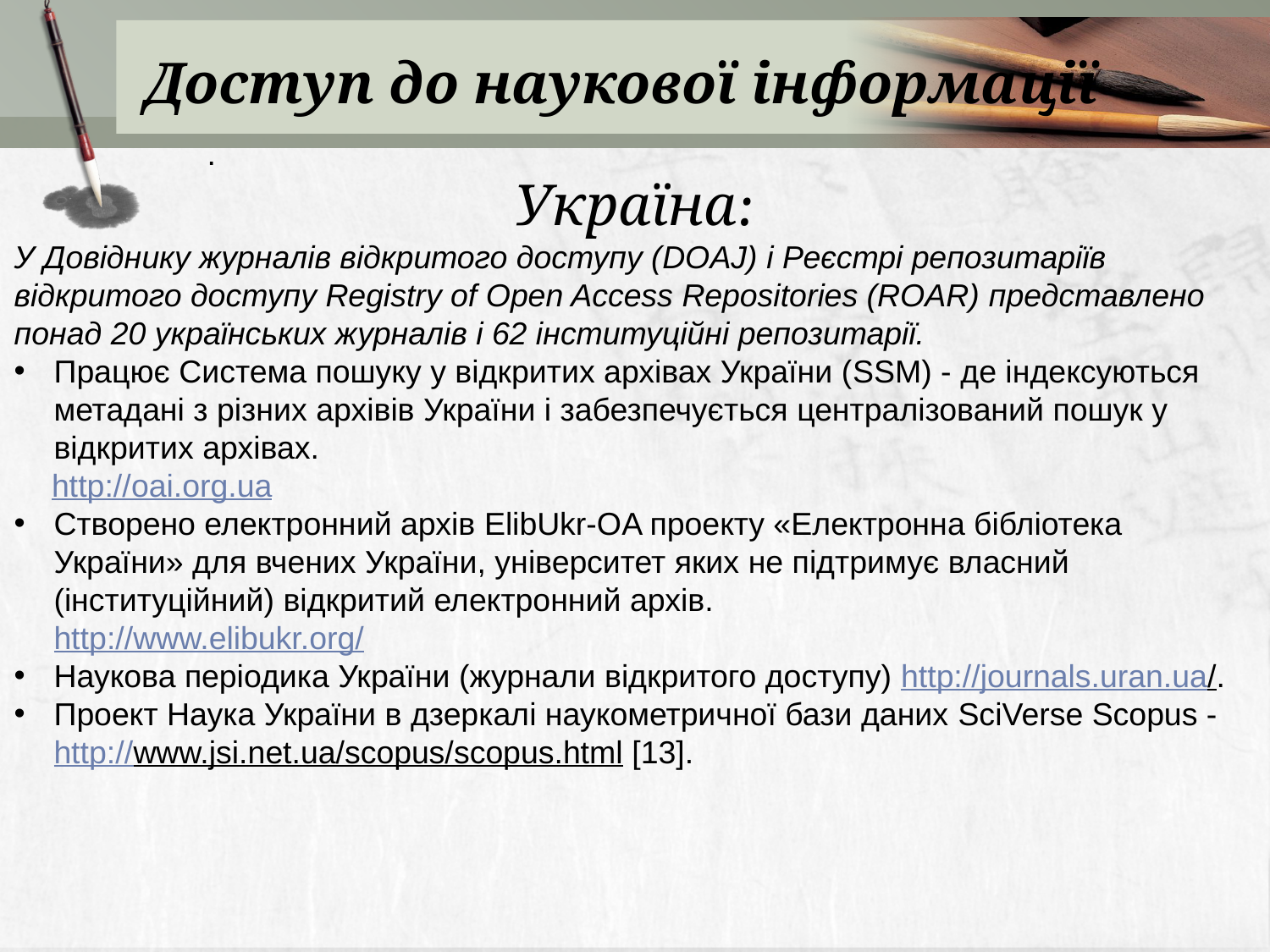

# Доступ до наукової інформації
.
Україна:
У Довіднику журналів відкритого доступу (DOAJ) і Реєстрі репозитаріїв відкритого доступу Registry of Open Access Repositories (ROAR) представлено понад 20 українських журналів і 62 інституційні репозитарії.
Працює Система пошуку у відкритих архівах України (SSM) - де індексуються метадані з різних архівів України і забезпечується централізований пошук у відкритих архівах.
http://oai.org.ua
Створено електронний архів ElibUkr-OA проекту «Електронна бібліотека України» для вчених України, університет яких не підтримує власний (інституційний) відкритий електронний архів.
http://www.elibukr.org/
Наукова періодика України (журнали відкритого доступу) http://journals.uran.ua/.
Проект Наука України в дзеркалі наукометричної бази даних SciVerse Scopus - http://www.jsi.net.ua/scopus/scopus.html [13].